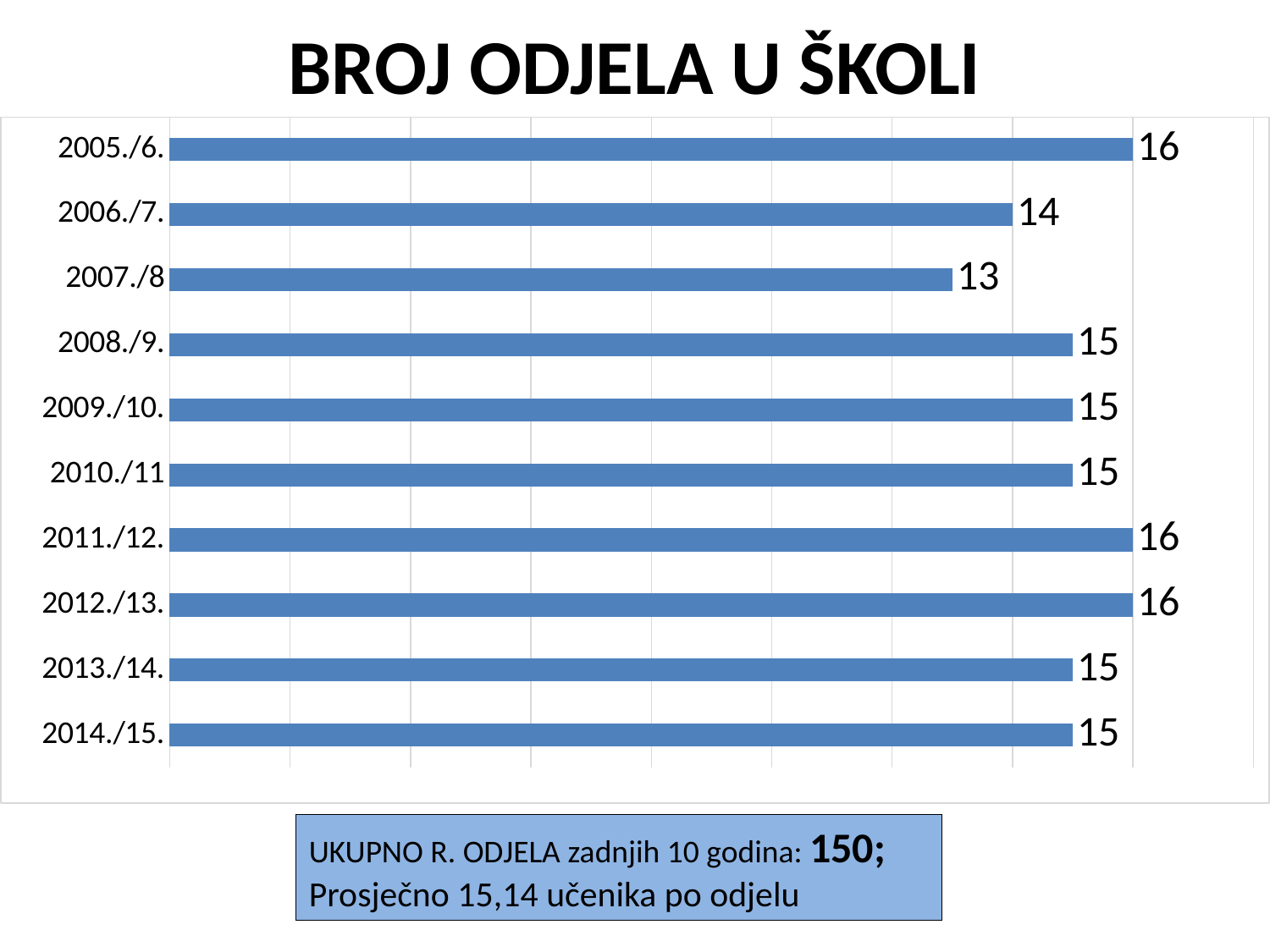

# BROJ ODJELA U ŠKOLI

### Chart

| Category |  |
|---|---|
| 2014./15. | 15.0 |
| 2013./14. | 15.0 |
| 2012./13. | 16.0 |
| 2011./12. | 16.0 |
| 2010./11 | 15.0 |
| 2009./10. | 15.0 |
| 2008./9. | 15.0 |
| 2007./8 | 13.0 |
| 2006./7. | 14.0 |
| 2005./6. | 16.0 |
UKUPNO R. ODJELA zadnjih 10 godina: 150;
Prosječno 15,14 učenika po odjelu